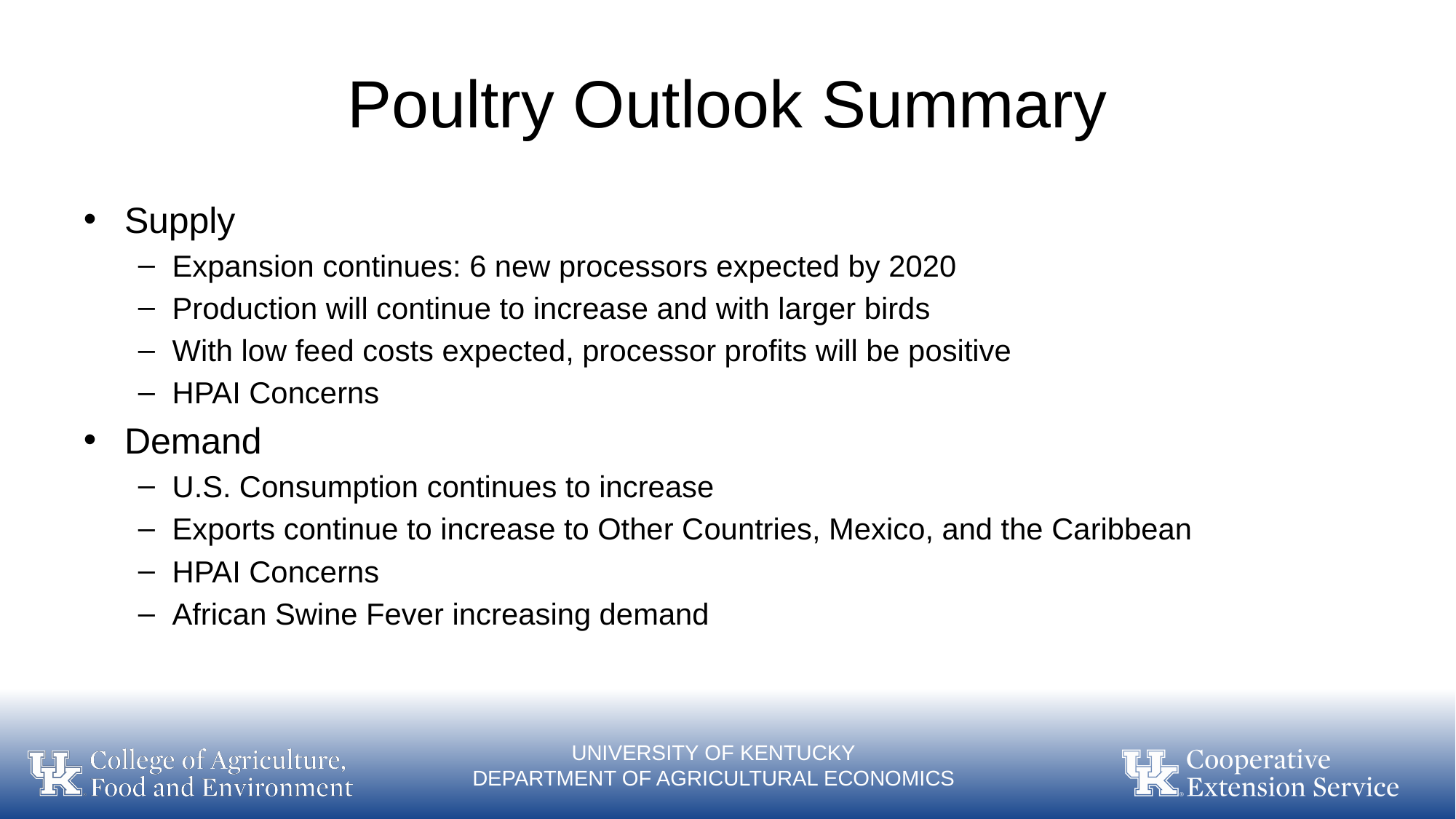

# Poultry Outlook Summary
Supply
Expansion continues: 6 new processors expected by 2020
Production will continue to increase and with larger birds
With low feed costs expected, processor profits will be positive
HPAI Concerns
Demand
U.S. Consumption continues to increase
Exports continue to increase to Other Countries, Mexico, and the Caribbean
HPAI Concerns
African Swine Fever increasing demand